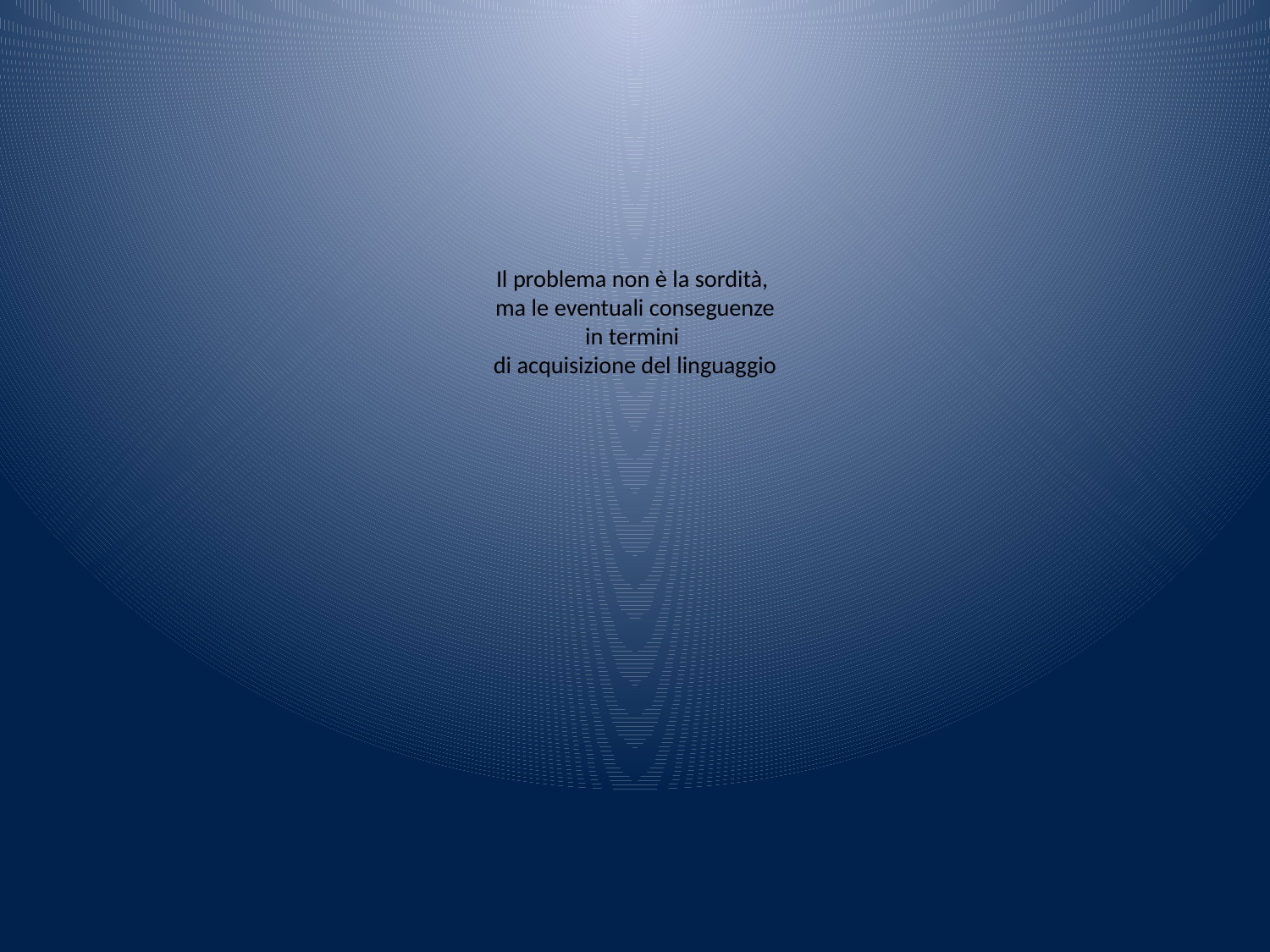

# Il problema non è la sordità, ma le eventuali conseguenze in termini di acquisizione del linguaggio